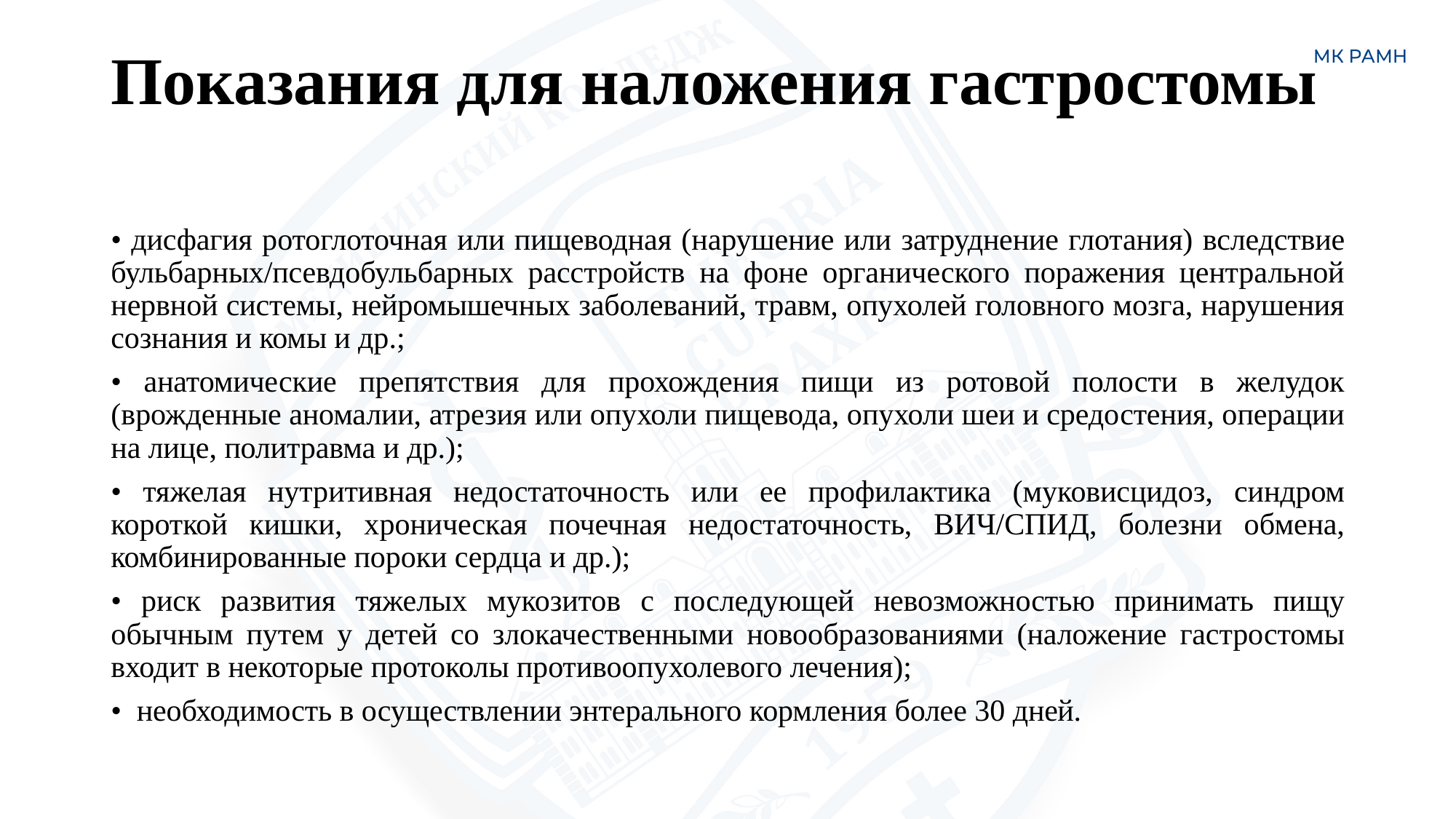

# Показания для наложения гастростомы
• дисфагия ротоглоточная или пищеводная (нарушение или затруднение глотания) вследствие бульбарных/псевдобульбарных расстройств на фоне органического поражения центральной нервной системы, нейромышечных заболеваний, травм, опухолей головного мозга, нарушения сознания и комы и др.;
• анатомические препятствия для прохождения пищи из ротовой полости в желудок (врожденные аномалии, атрезия или опухоли пищевода, опухоли шеи и средостения, операции на лице, политравма и др.);
• тяжелая нутритивная недостаточность или ее профилактика (муковисцидоз, синдром короткой кишки, хроническая почечная недостаточность, ВИЧ/СПИД, болезни обмена, комбинированные пороки сердца и др.);
• риск развития тяжелых мукозитов с последующей невозможностью принимать пищу обычным путем у детей со злокачественными новообразованиями (наложение гастростомы входит в некоторые протоколы противоопухолевого лечения);
•  необходимость в осуществлении энтерального кормления более 30 дней.